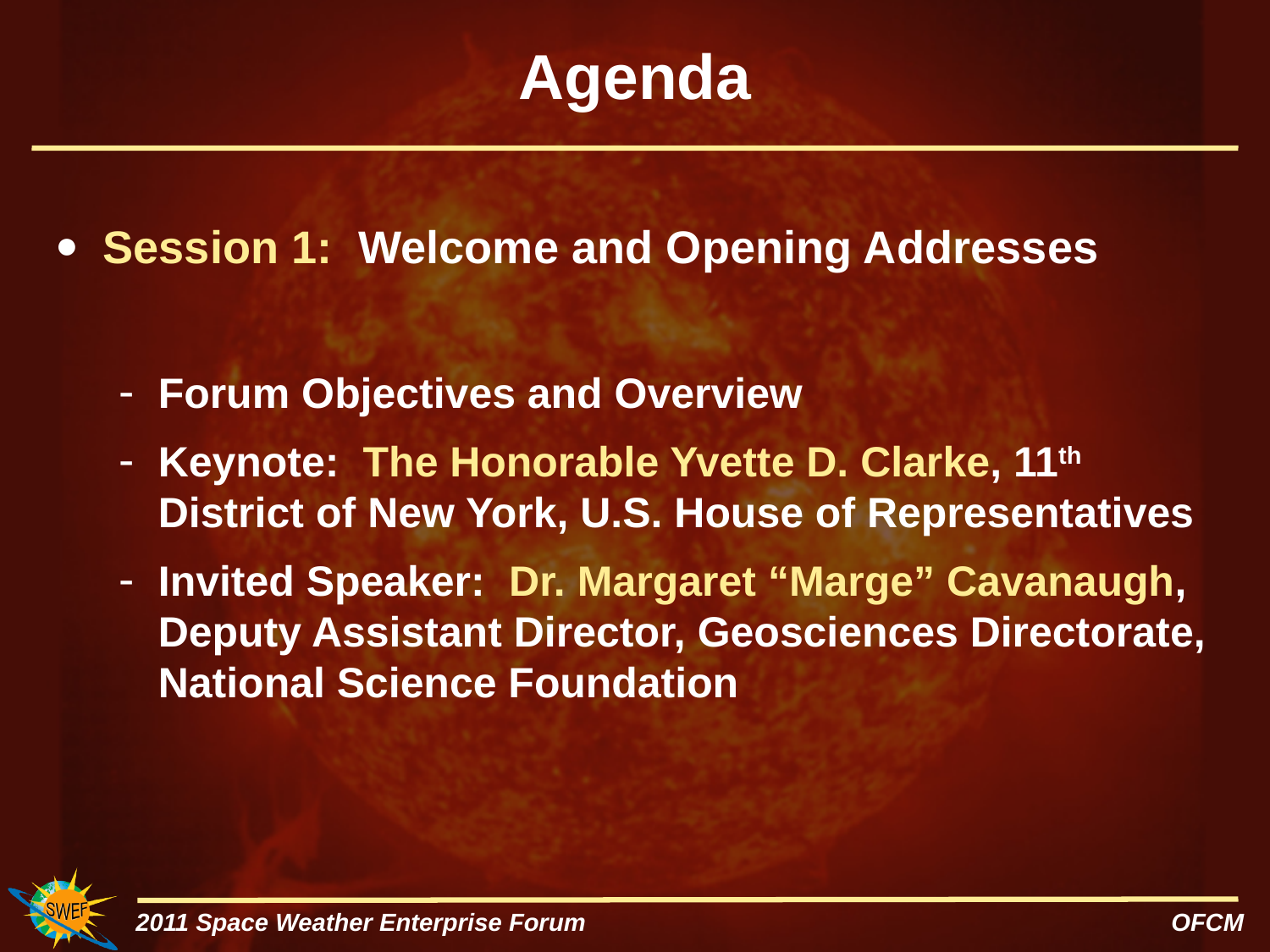

# Agenda
Session 1:  Welcome and Opening Addresses

Forum Objectives and Overview
Keynote:  The Honorable Yvette D. Clarke, 11th District of New York, U.S. House of Representatives
Invited Speaker:  Dr. Margaret “Marge” Cavanaugh, Deputy Assistant Director, Geosciences Directorate, National Science Foundation

2011 Space Weather Enterprise Forum                                                                                    OFCM